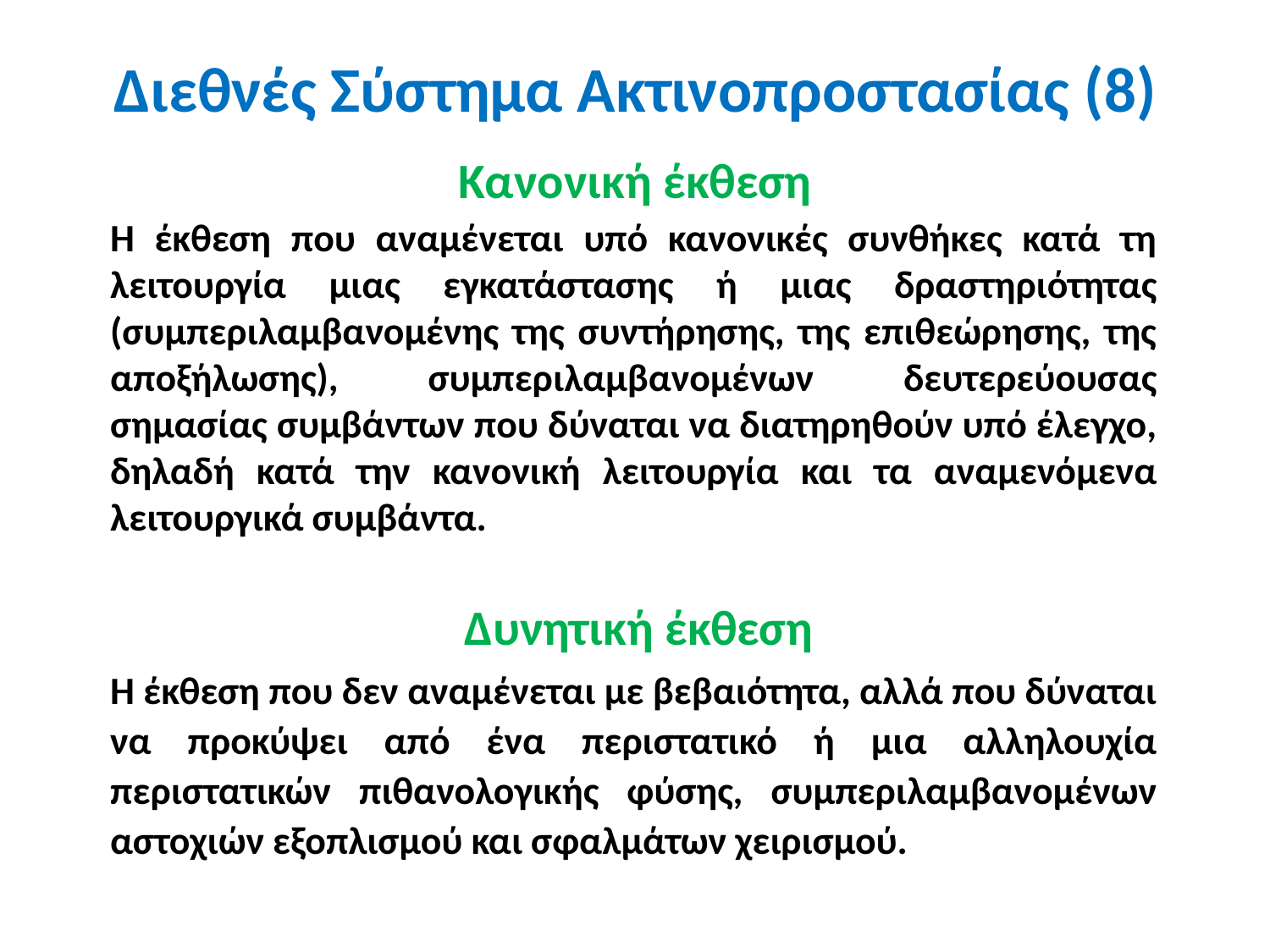

Διεθνές Σύστημα Ακτινοπροστασίας (8)
Κανονική έκθεση
Η έκθεση που αναμένεται υπό κανονικές συνθήκες κατά τη λειτουργία μιας εγκατάστασης ή μιας δραστηριότητας (συμπεριλαμβανομένης της συντήρησης, της επιθεώρησης, της αποξήλωσης), συμπεριλαμβανομένων δευτερεύουσας σημασίας συμβάντων που δύναται να διατηρηθούν υπό έλεγχο, δηλαδή κατά την κανονική λειτουργία και τα αναμενόμενα λειτουργικά συμβάντα.
Δυνητική έκθεση
Η έκθεση που δεν αναμένεται με βεβαιότητα, αλλά που δύναται να προκύψει από ένα περιστατικό ή μια αλληλουχία περιστατικών πιθανολογικής φύσης, συμπεριλαμβανομένων αστοχιών εξοπλισμού και σφαλμάτων χειρισμού.